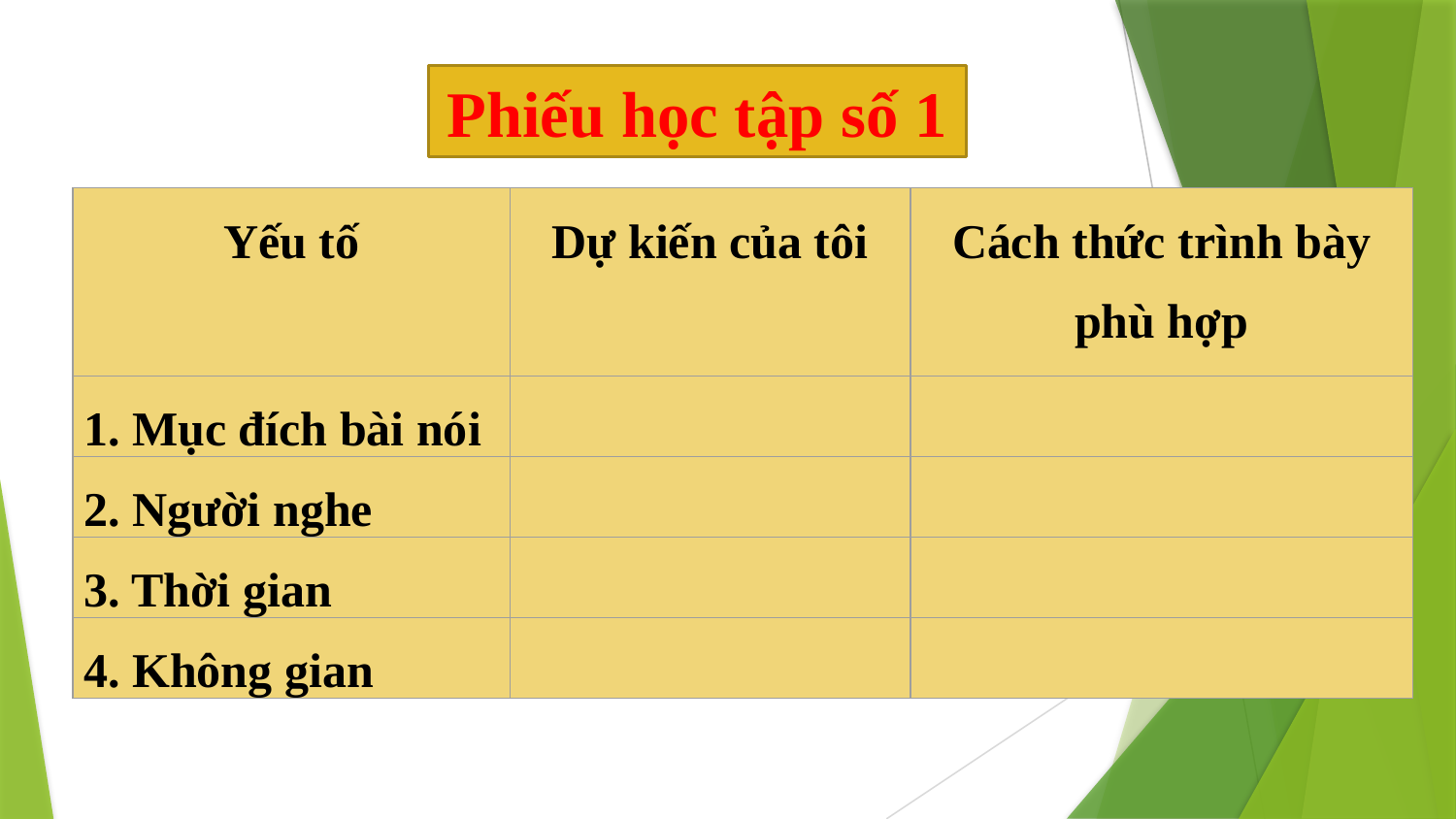

# Phiếu học tập số 1
| Yếu tố | Dự kiến của tôi | Cách thức trình bày phù hợp |
| --- | --- | --- |
| 1. Mục đích bài nói |  |  |
| 2. Người nghe |  |  |
| 3. Thời gian |  |  |
| 4. Không gian |  |  |